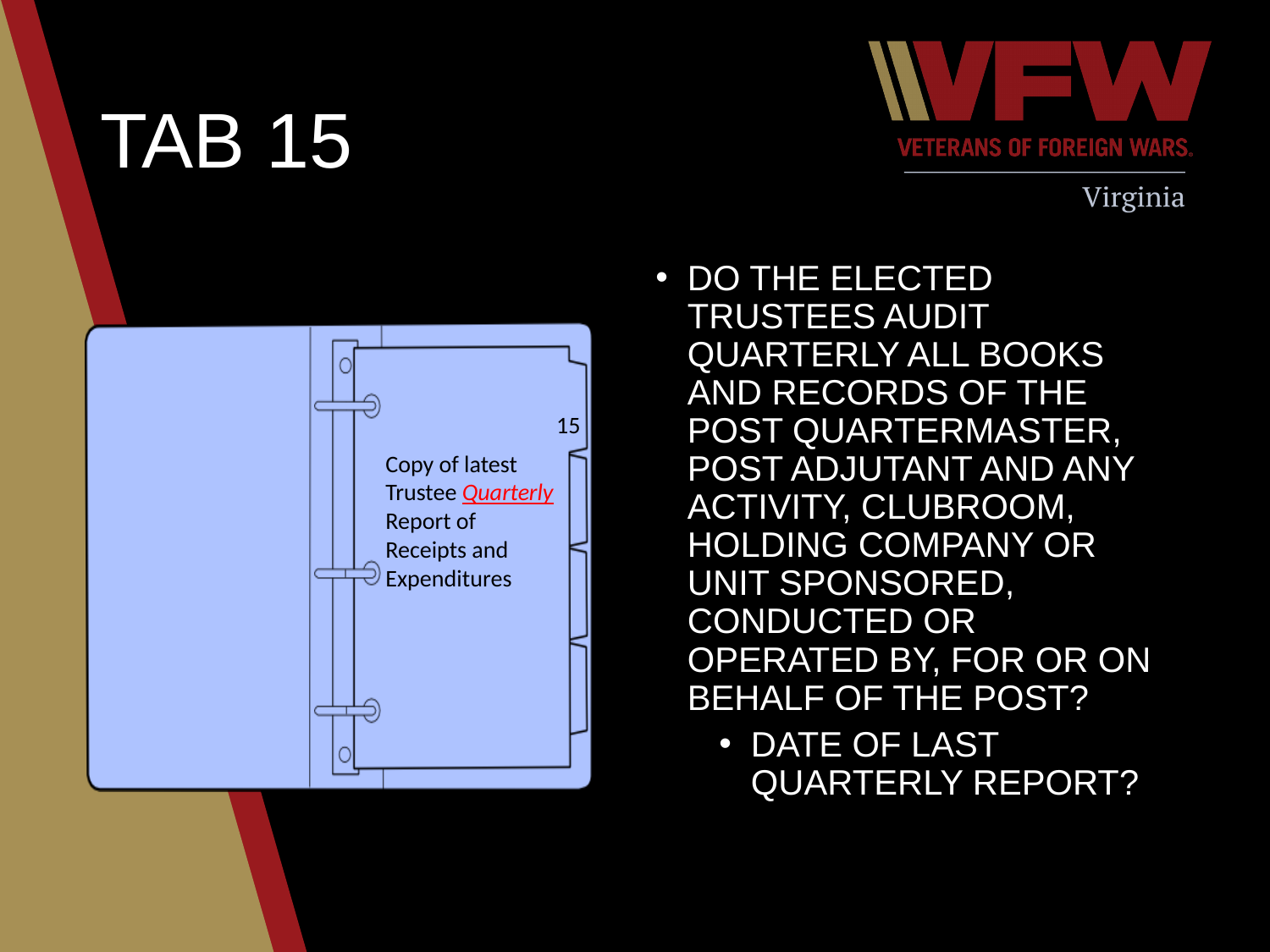

# Tab 15
Do the elected Trustees audit quarterly all books and records of the Post Quartermaster, Post Adjutant and any activity, clubroom, holding company or unit sponsored, conducted or operated by, for or on behalf of the Post?
Date of last quarterly report?
15
Copy of latest Trustee Quarterly Report of Receipts and Expenditures